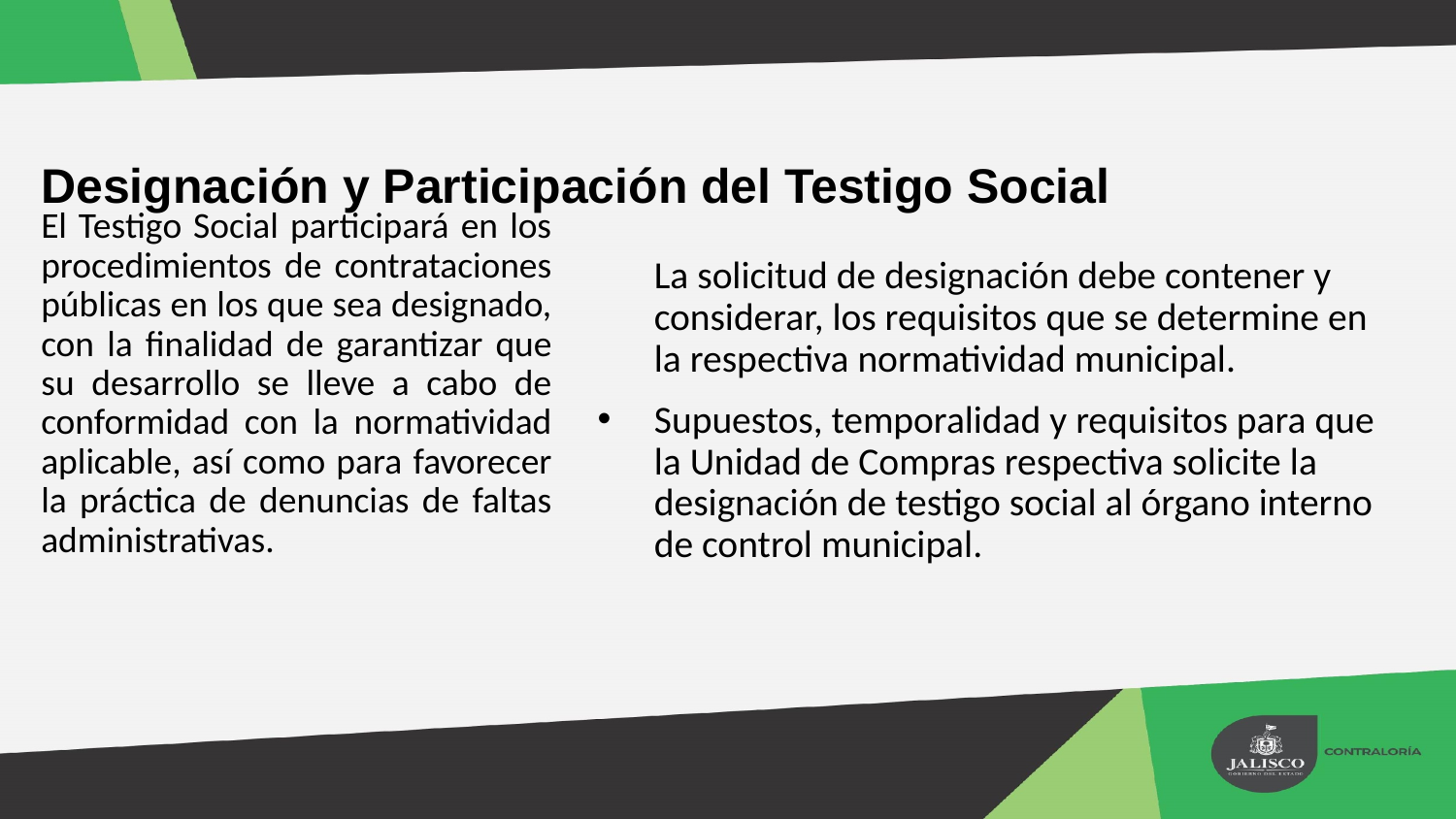

Designación y Participación del Testigo Social

	La solicitud de designación debe contener y considerar, los requisitos que se determine en la respectiva normatividad municipal.
Supuestos, temporalidad y requisitos para que la Unidad de Compras respectiva solicite la designación de testigo social al órgano interno de control municipal.

El Testigo Social participará en los procedimientos de contrataciones públicas en los que sea designado, con la finalidad de garantizar que su desarrollo se lleve a cabo de conformidad con la normatividad aplicable, así como para favorecer la práctica de denuncias de faltas administrativas.